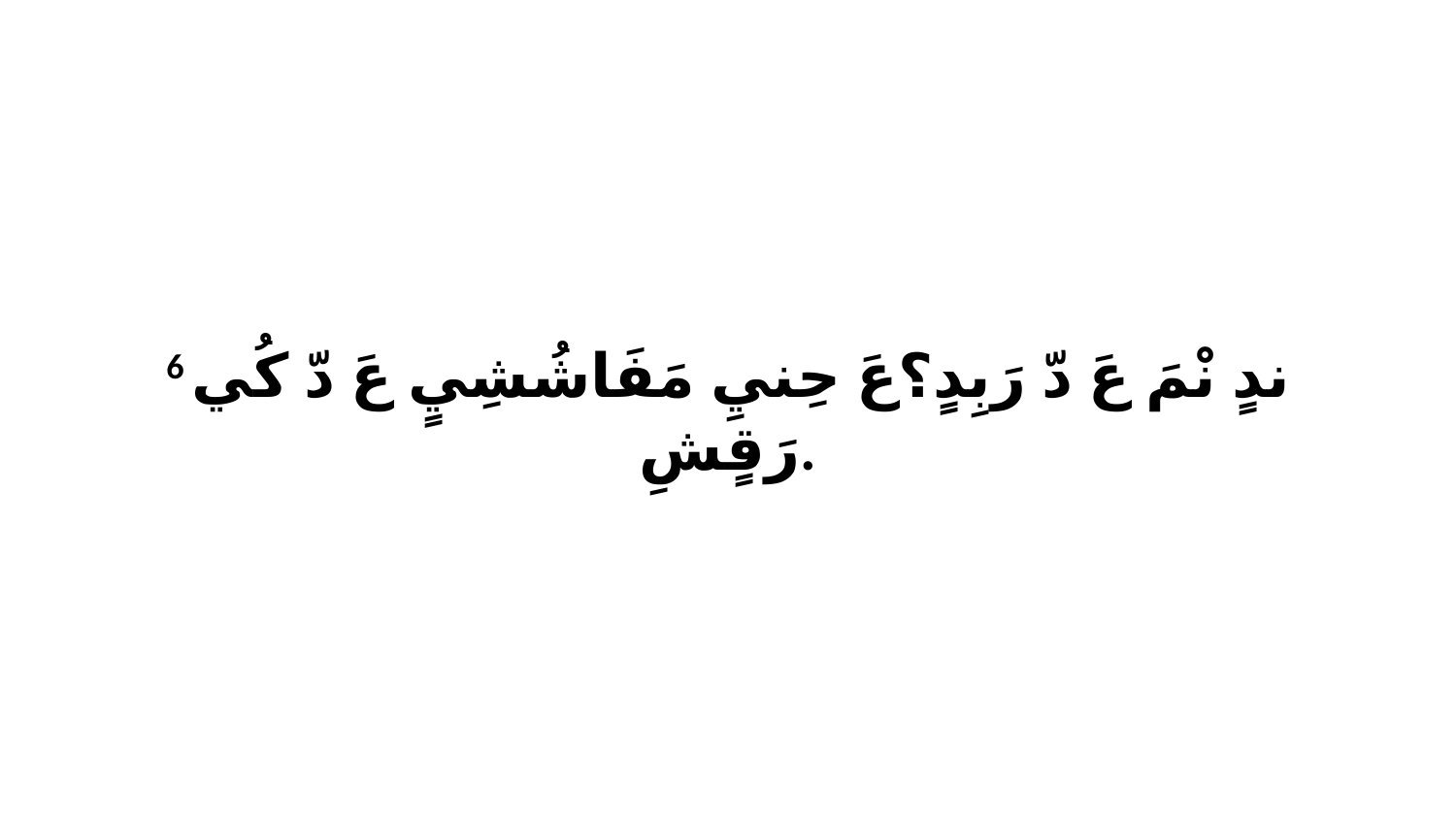

6 ندٍ نْمَ عَ دّ رَبِدٍ؟عَ حِنيِ مَفَاشُشِيٍ عَ دّ كُي رَقٍشِ.